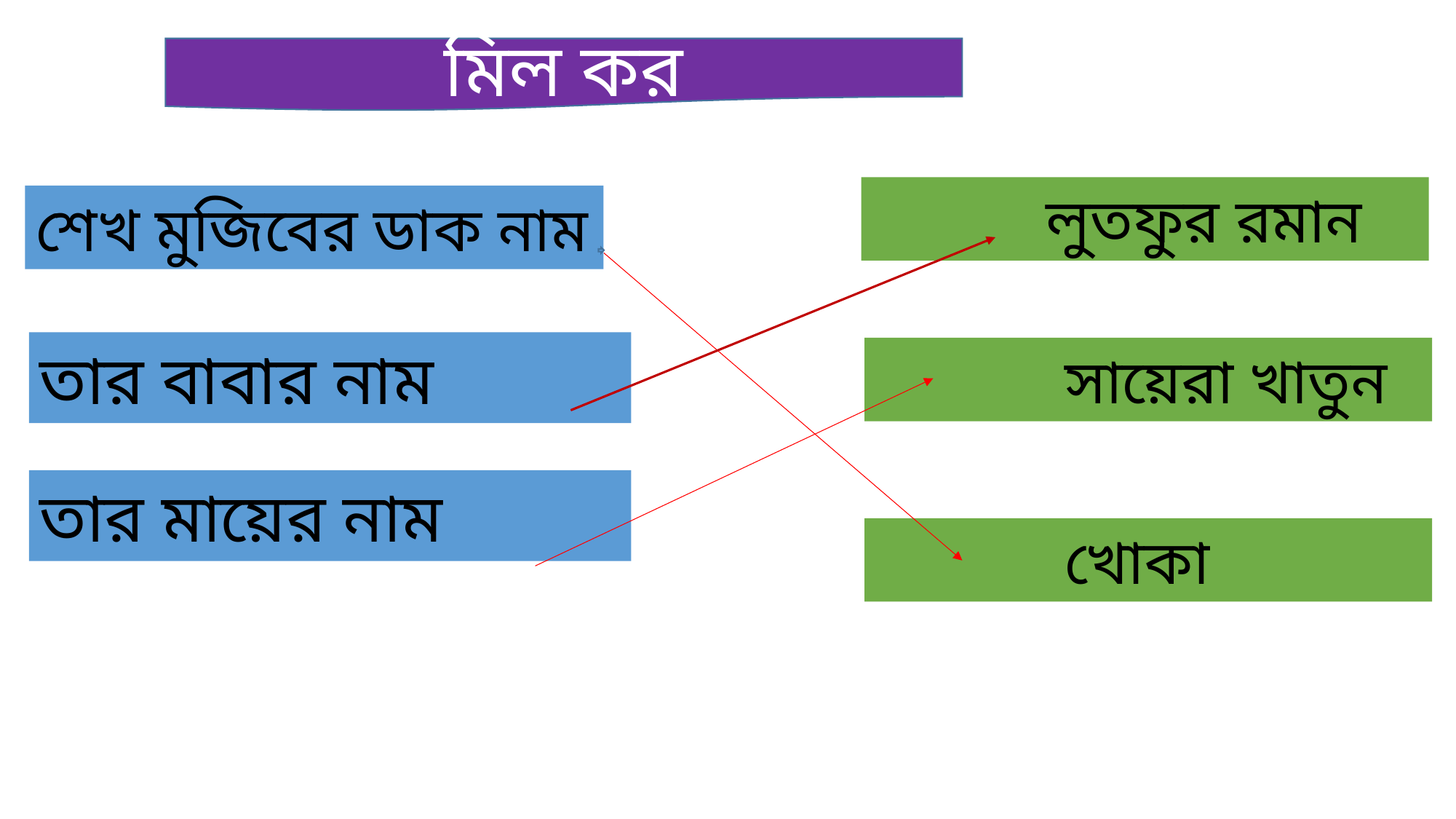

মিল কর
           লুতফুর রমান
শেখ মুজিবের ডাক নাম

তার বাবার নাম
            সায়েরা খাতুন
তার মায়ের নাম
            খোকা